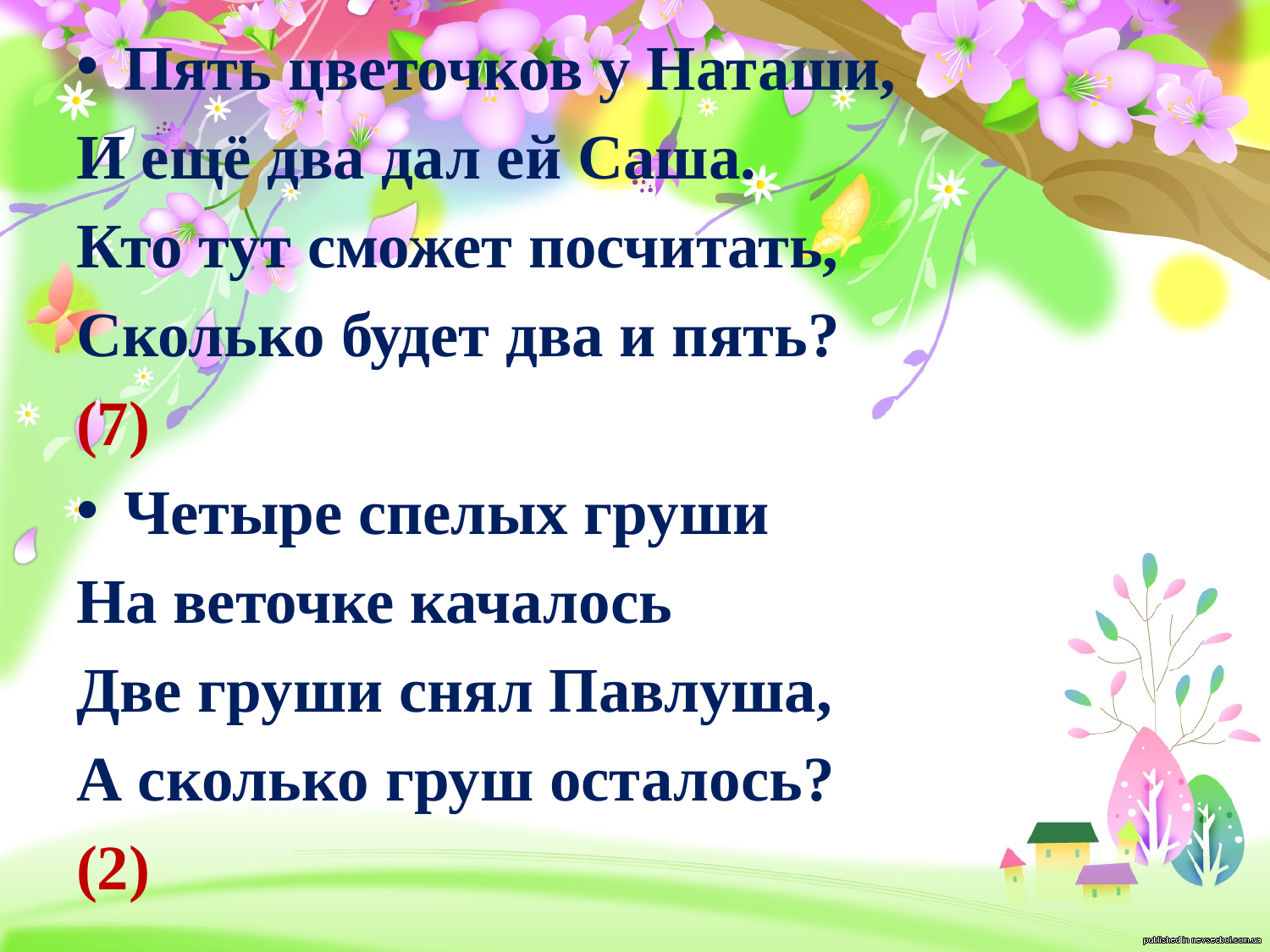

Пять цветочков у Наташи,
И ещё два дал ей Саша.
Кто тут сможет посчитать,
Сколько будет два и пять?
(7)
Четыре спелых груши
На веточке качалось
Две груши снял Павлуша,
А сколько груш осталось?
(2)

#